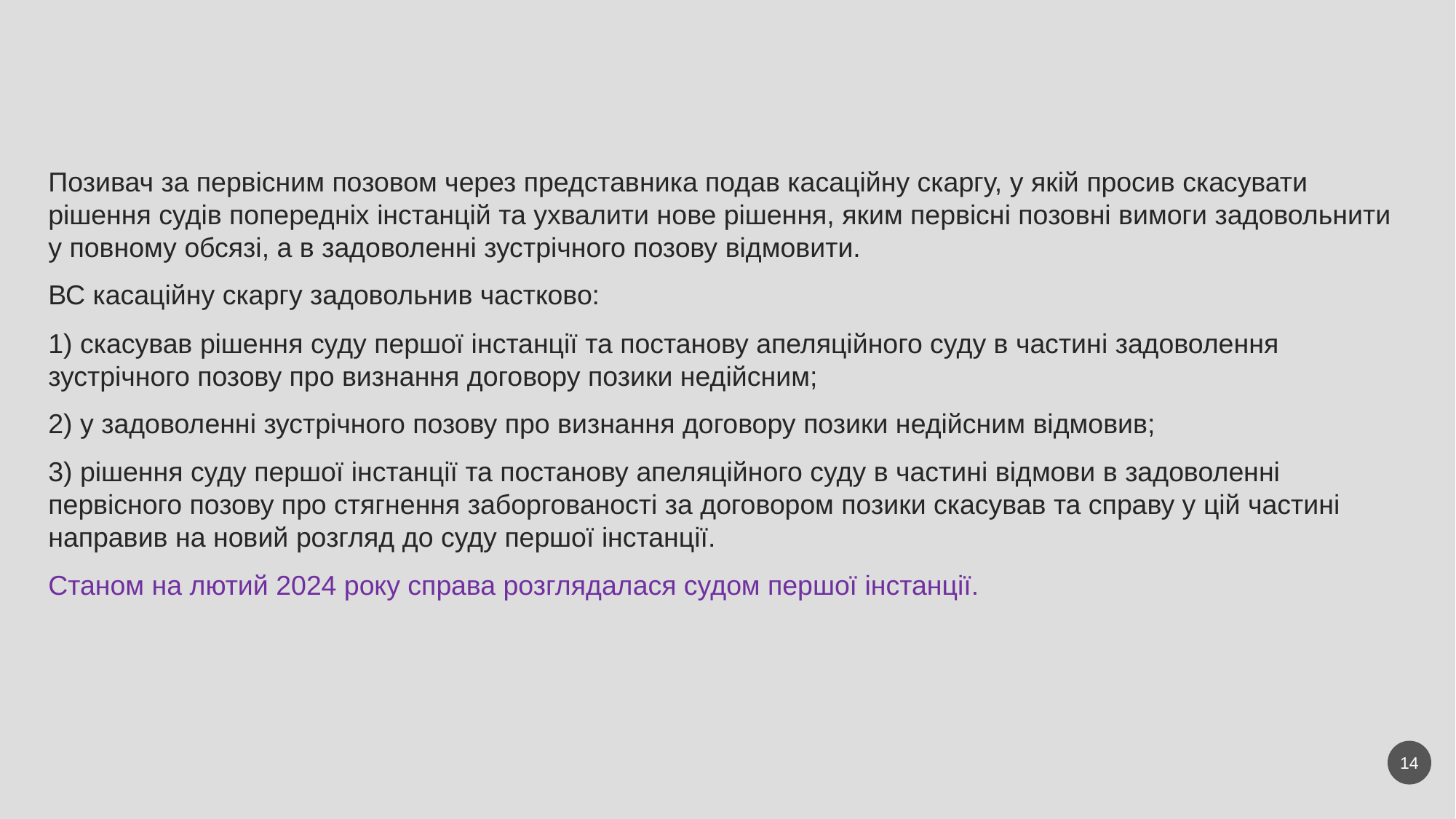

Позивач за первісним позовом через представника подав касаційну скаргу, у якій просив скасувати рішення судів попередніх інстанцій та ухвалити нове рішення, яким первісні позовні вимоги задовольнити у повному обсязі, а в задоволенні зустрічного позову відмовити.
ВС касаційну скаргу задовольнив частково:
1) скасував рішення суду першої інстанції та постанову апеляційного суду в частині задоволення зустрічного позову про визнання договору позики недійсним;
2) у задоволенні зустрічного позову про визнання договору позики недійсним відмовив;
3) рішення суду першої інстанції та постанову апеляційного суду в частині відмови в задоволенні первісного позову про стягнення заборгованості за договором позики скасував та справу у цій частині направив на новий розгляд до суду першої інстанції.
Станом на лютий 2024 року справа розглядалася судом першої інстанції.
14